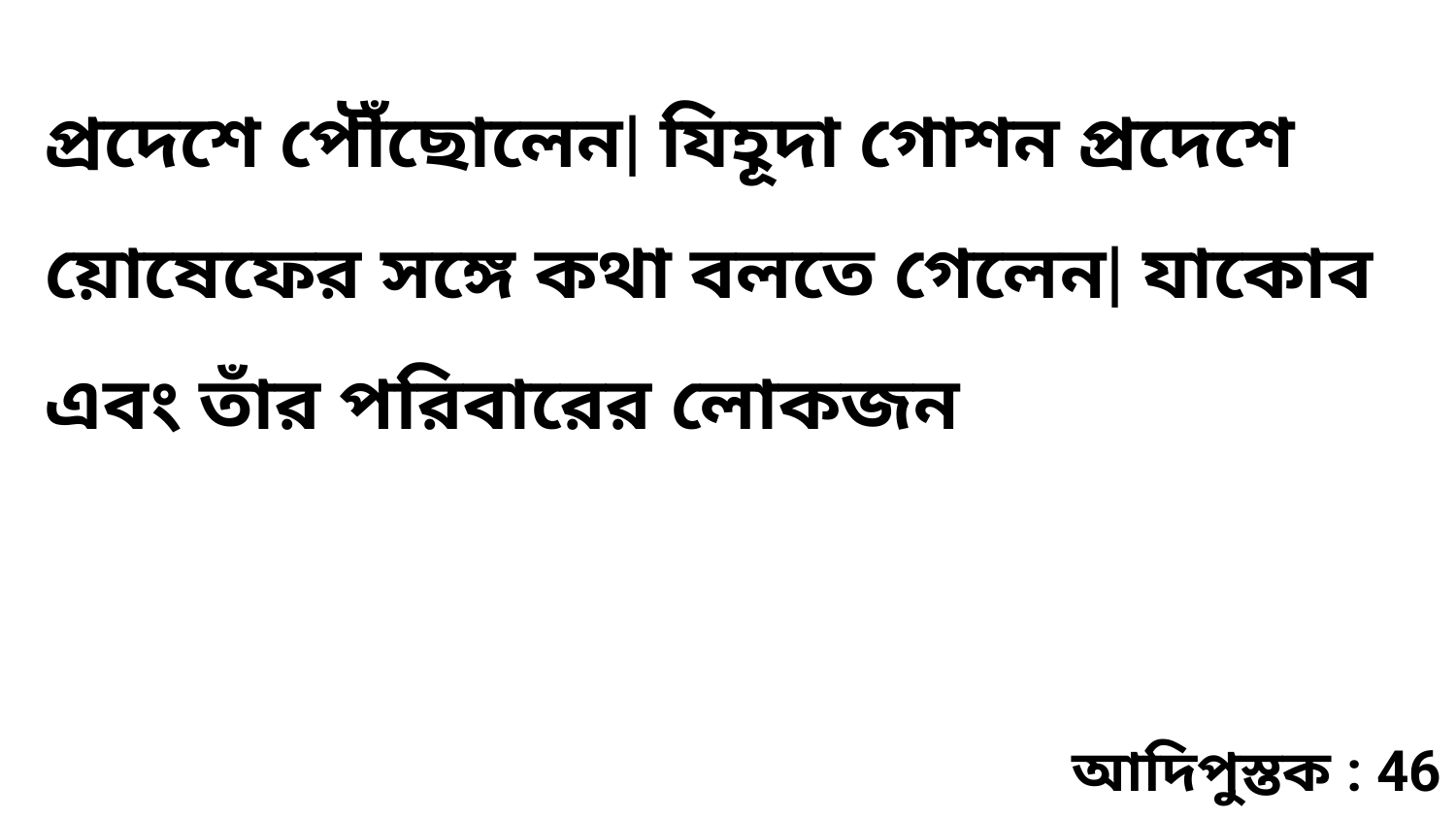

প্রদেশে পৌঁছোলেন| যিহূদা গোশন প্রদেশে য়োষেফের সঙ্গে কথা বলতে গেলেন| যাকোব এবং তাঁর পরিবারের লোকজন
আদিপুস্তক : 46